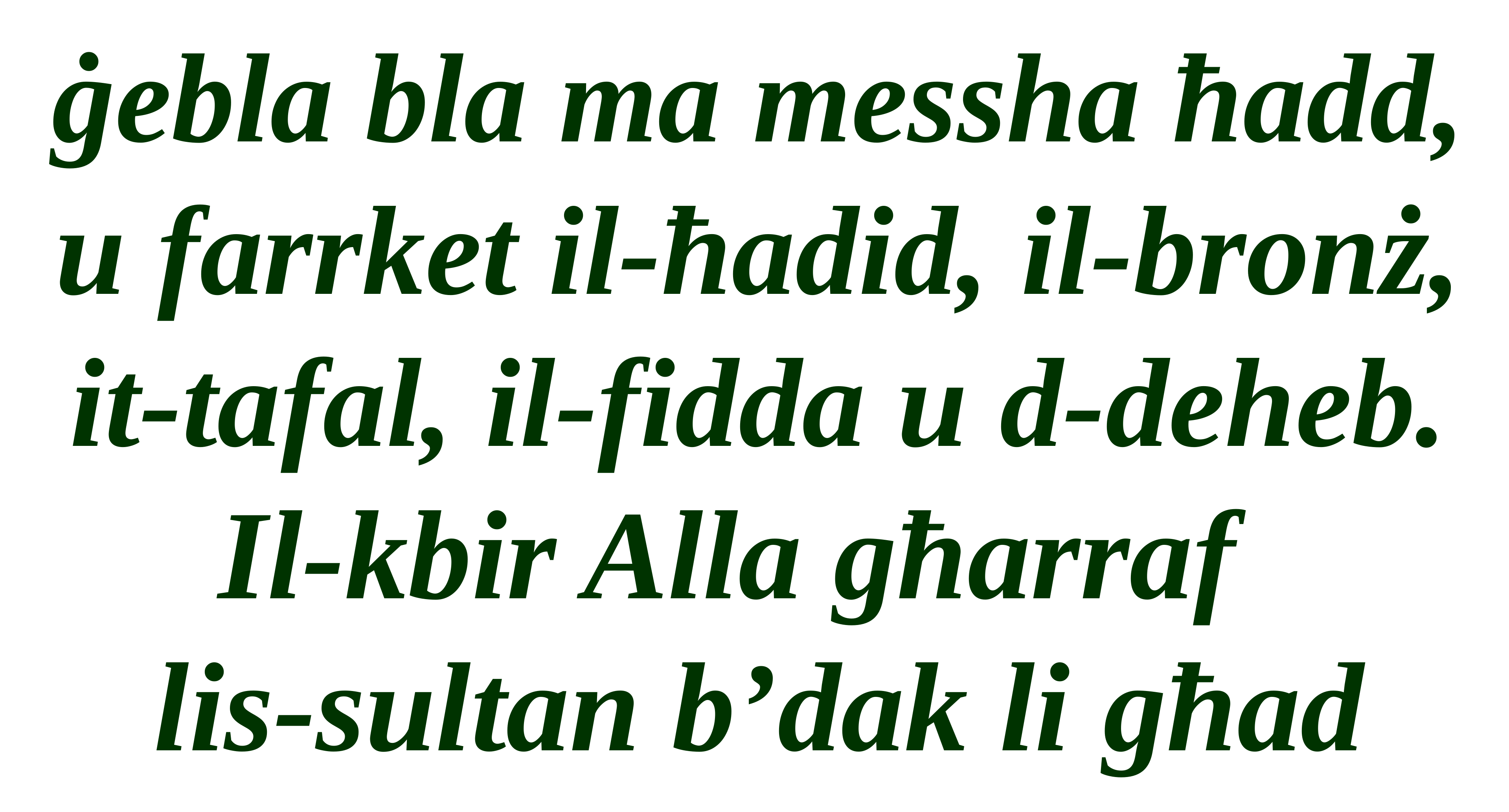

ġebla bla ma messha ħadd, u farrket il-ħadid, il-bronż, it-tafal, il-fidda u d-deheb. Il-kbir Alla għarraf
lis-sultan b’dak li għad